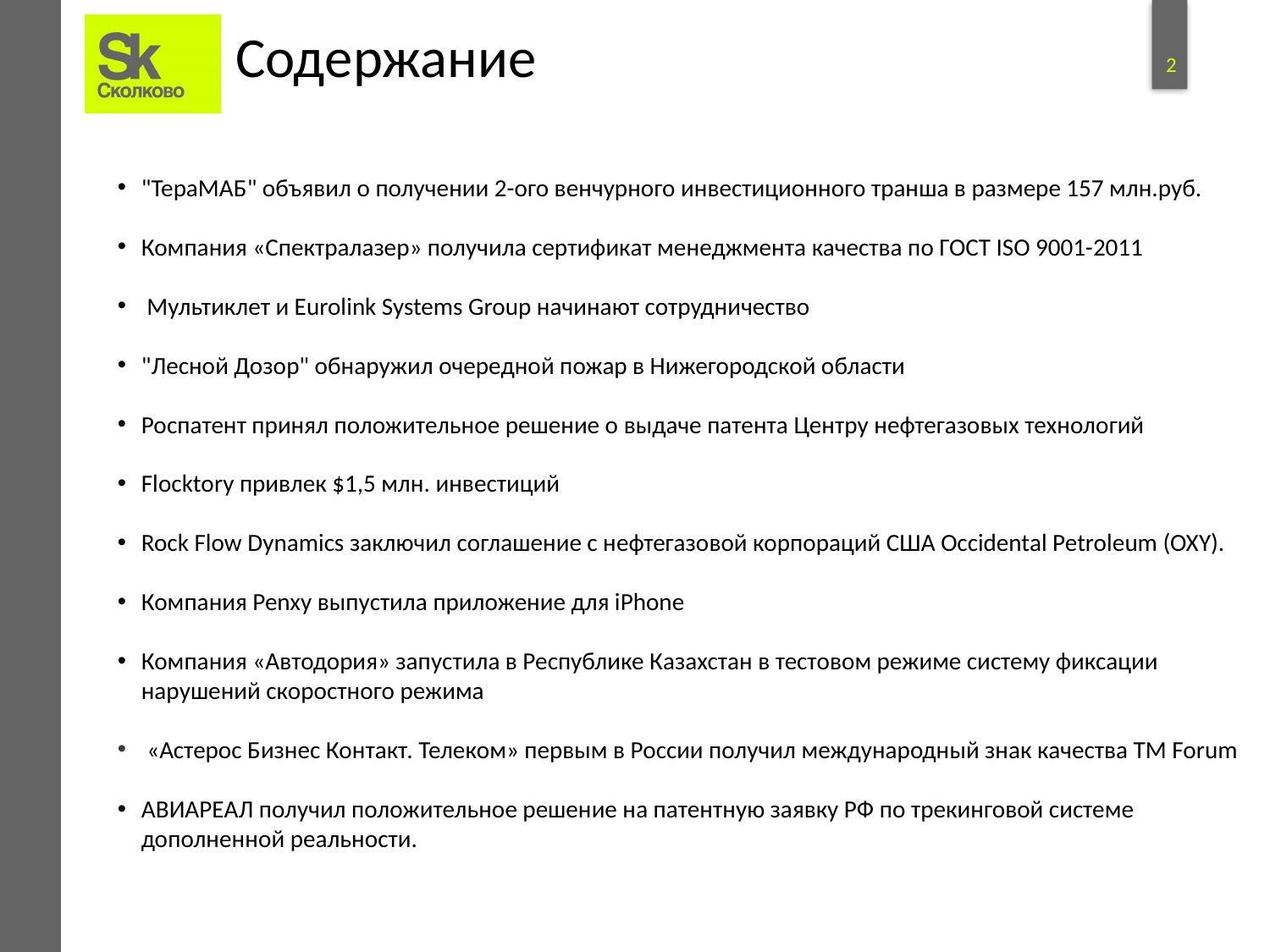

# Содержание

"ТераМАБ" объявил о получении 2-ого венчурного инвестиционного транша в размере 157 млн.руб.

Компания «Спектралазер» получила сертификат менеджмента качества по ГОСТ ISO 9001-2011

 Мультиклет и Eurolink Systems Group начинают сотрудничество

"Лесной Дозор" обнаружил очередной пожар в Нижегородской области

Роспатент принял положительное решение о выдаче патента Центру нефтегазовых технологий

Flocktory привлек $1,5 млн. инвестиций

Rock Flow Dynamics заключил соглашение с нефтегазовой корпораций США Occidental Petroleum (OXY).

Компания Penxy выпустила приложение для iPhone

Компания «Автодория» запустила в Республике Казахстан в тестовом режиме систему фиксации нарушений скоростного режима

 «Астерос Бизнес Контакт. Телеком» первым в России получил международный знак качества TM Forum

АВИАРЕАЛ получил положительное решение на патентную заявку РФ по трекинговой системе дополненной реальности.